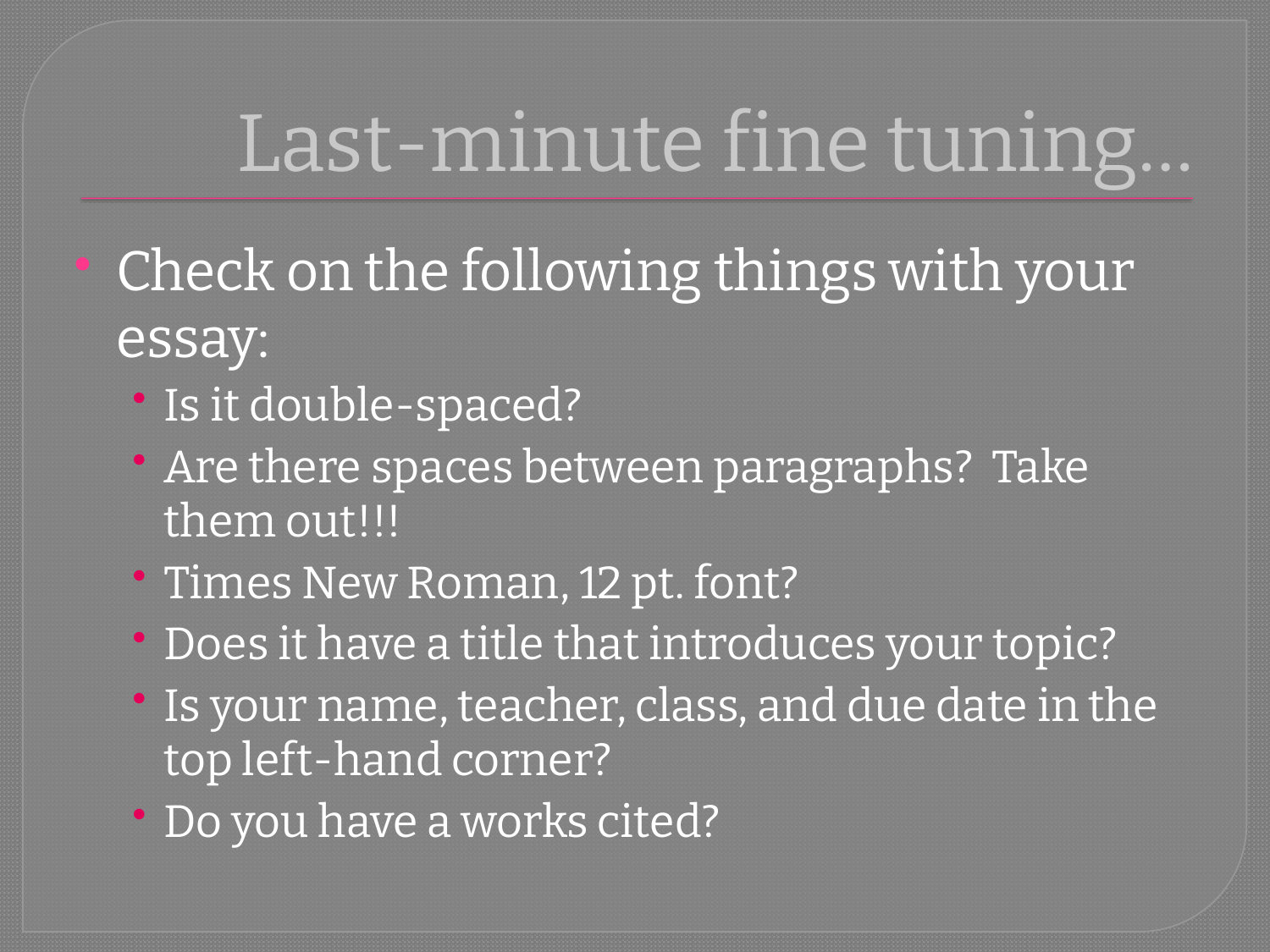

# Last-minute fine tuning…
Check on the following things with your essay:
Is it double-spaced?
Are there spaces between paragraphs?  Take them out!!!
Times New Roman, 12 pt. font?
Does it have a title that introduces your topic?
Is your name, teacher, class, and due date in the top left-hand corner?
Do you have a works cited?